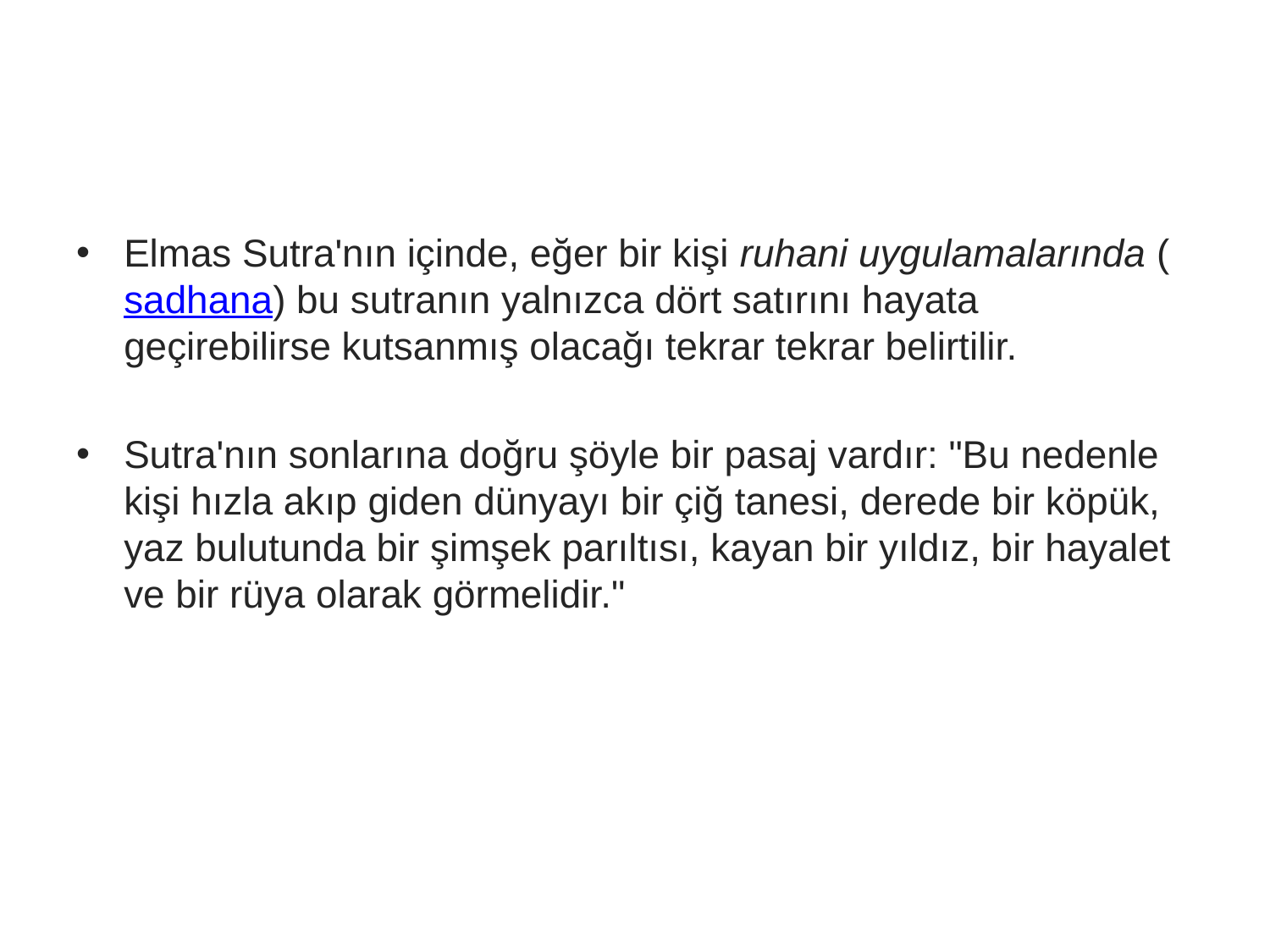

#
Elmas Sutra'nın içinde, eğer bir kişi ruhani uygulamalarında (sadhana) bu sutranın yalnızca dört satırını hayata geçirebilirse kutsanmış olacağı tekrar tekrar belirtilir.

Sutra'nın sonlarına doğru şöyle bir pasaj vardır: "Bu nedenle kişi hızla akıp giden dünyayı bir çiğ tanesi, derede bir köpük, yaz bulutunda bir şimşek parıltısı, kayan bir yıldız, bir hayalet ve bir rüya olarak görmelidir."